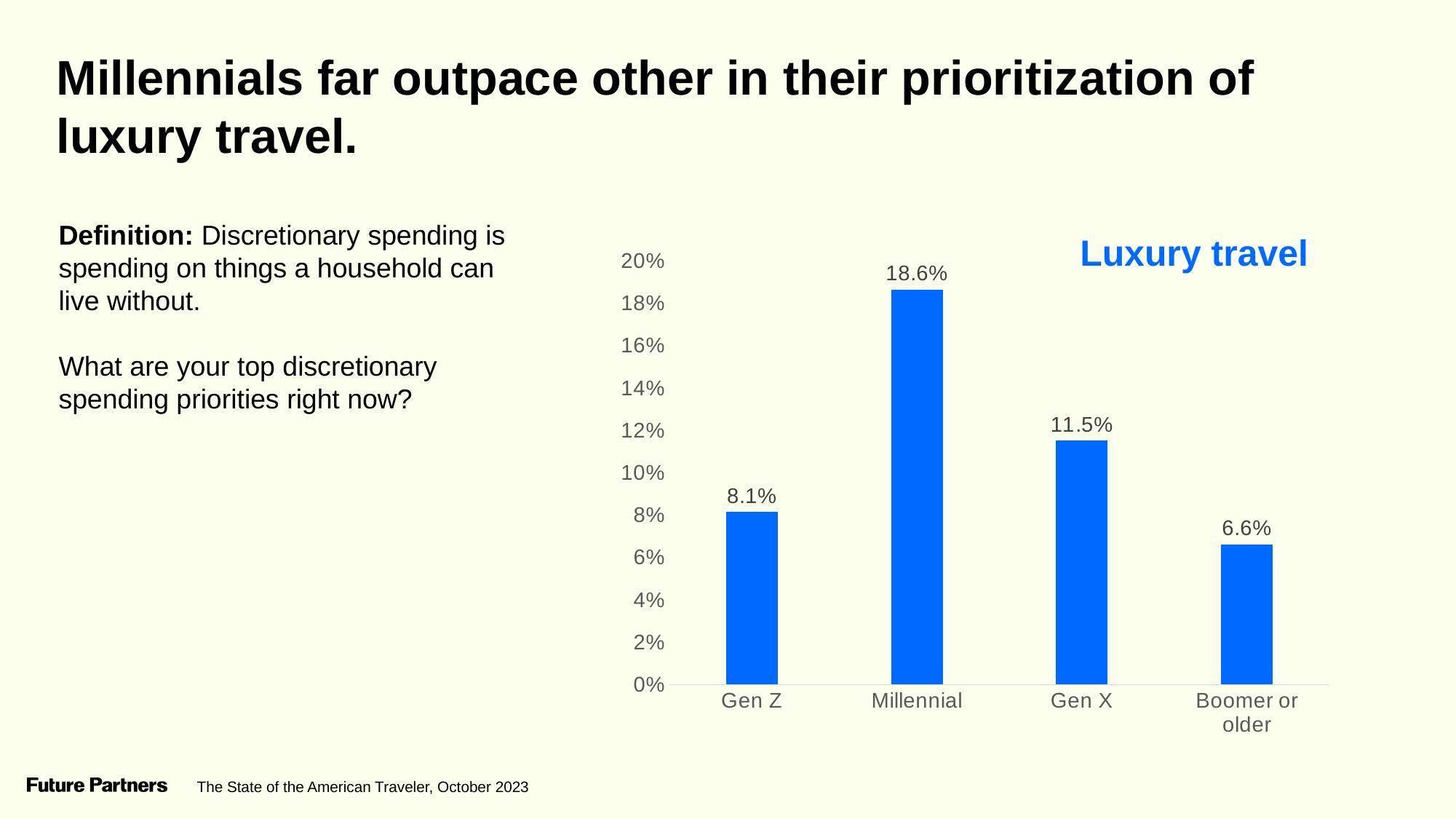

Millennials far outpace other in their prioritization of luxury travel.
Definition: Discretionary spending is spending on things a household can live without.

What are your top discretionary spending priorities right now?
Luxury travel

### Chart

| Category | Series 1 |
|---|---|
| Gen Z | 0.08139073083625 |
| Millennial | 0.1863381408478 |
| Gen X | 0.1150587027605 |
| Boomer or older | 0.0661588961537 |